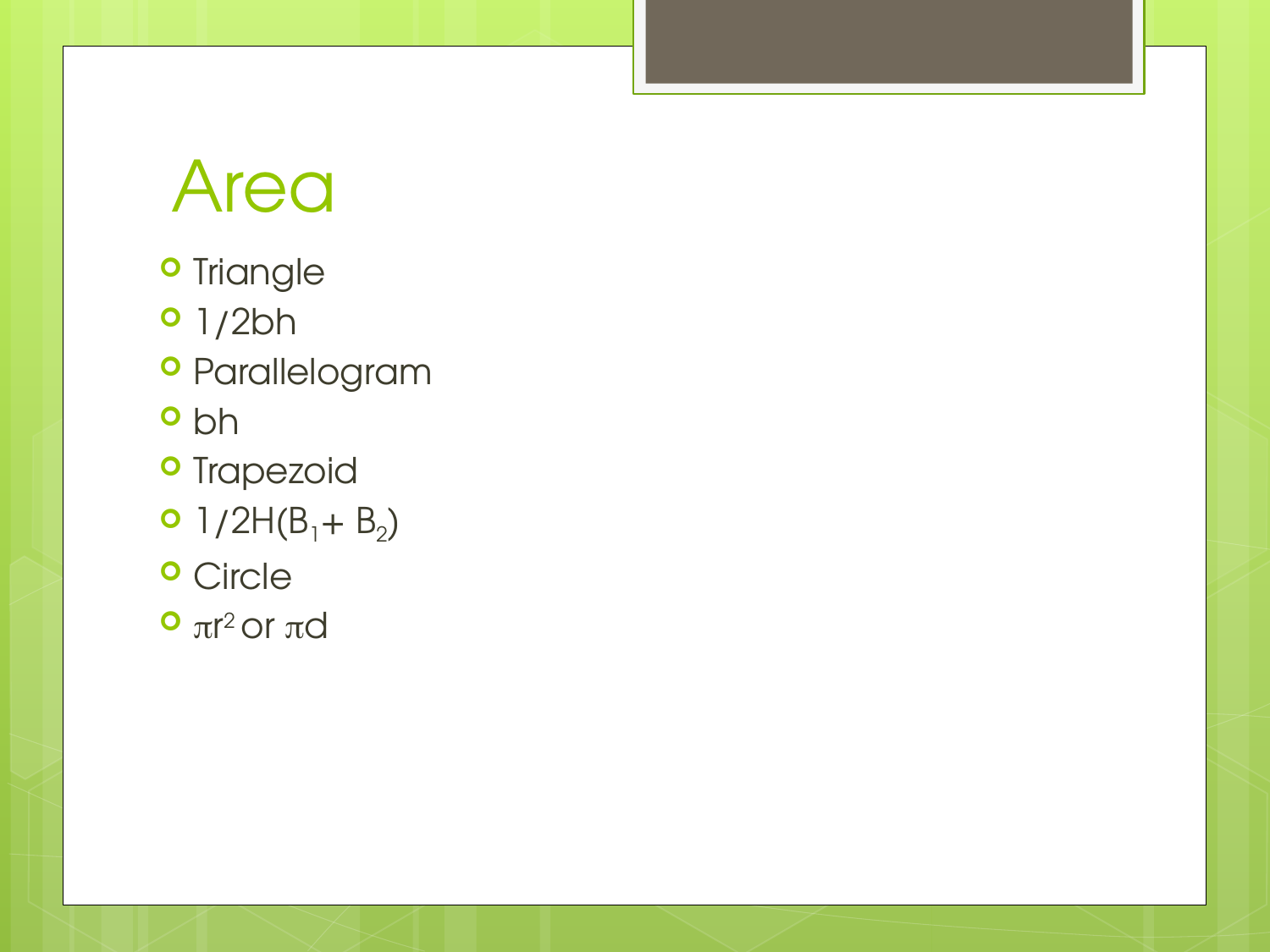

# Area
Triangle
1/2bh
Parallelogram
bh
Trapezoid
1/2H(B1+ B2)
Circle
πr2 or πd